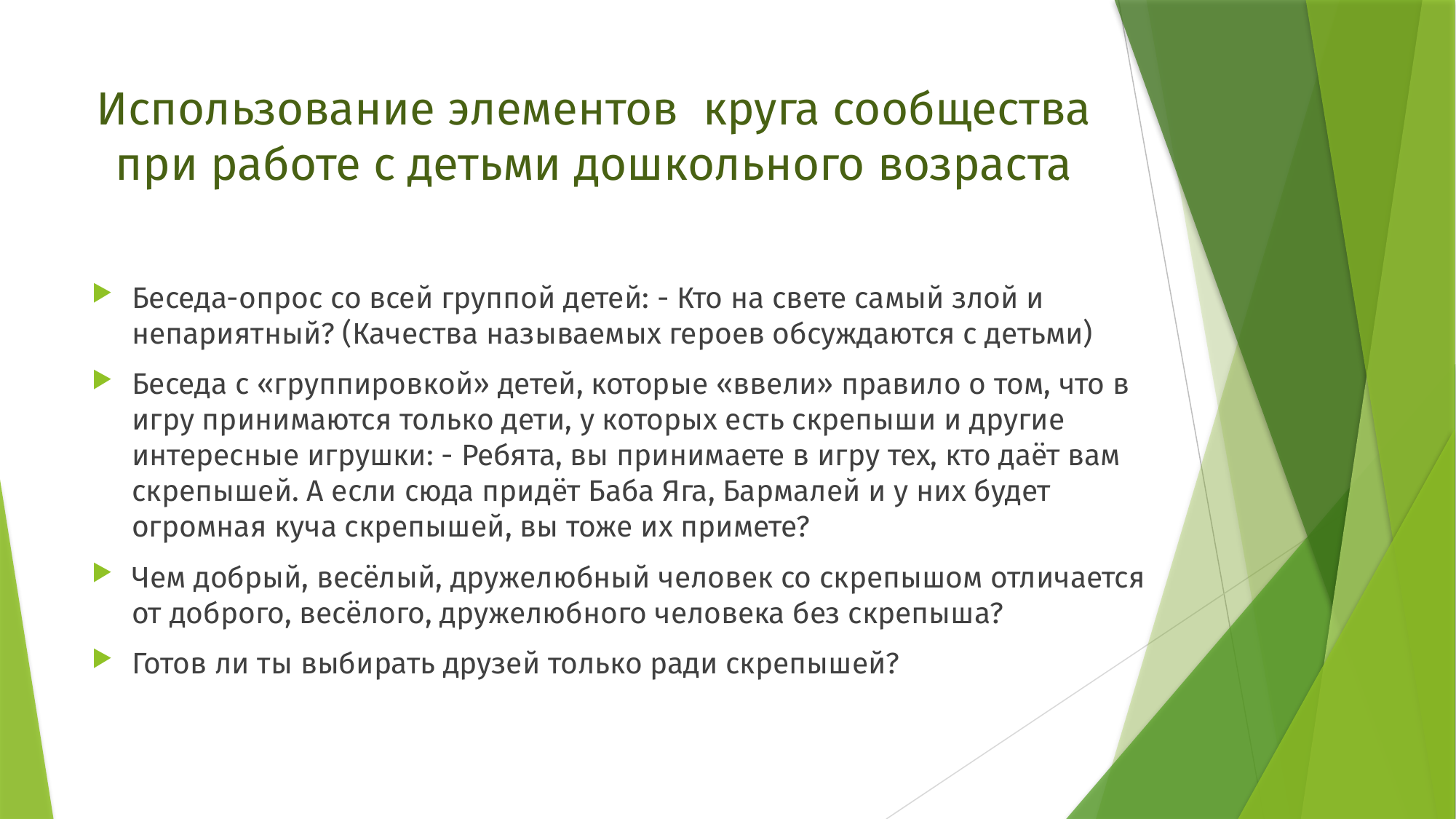

# Использование элементов  круга сообщества при работе с детьми дошкольного возраста
Беседа-опрос со всей группой детей: - Кто на свете самый злой и непариятный? (Качества называемых героев обсуждаются с детьми)
Беседа с «группировкой» детей, которые «ввели» правило о том, что в игру принимаются только дети, у которых есть скрепыши и другие интересные игрушки: - Ребята, вы принимаете в игру тех, кто даёт вам скрепышей. А если сюда придёт Баба Яга, Бармалей и у них будет огромная куча скрепышей, вы тоже их примете?
Чем добрый, весёлый, дружелюбный человек со скрепышом отличается от доброго, весёлого, дружелюбного человека без скрепыша?
Готов ли ты выбирать друзей только ради скрепышей?